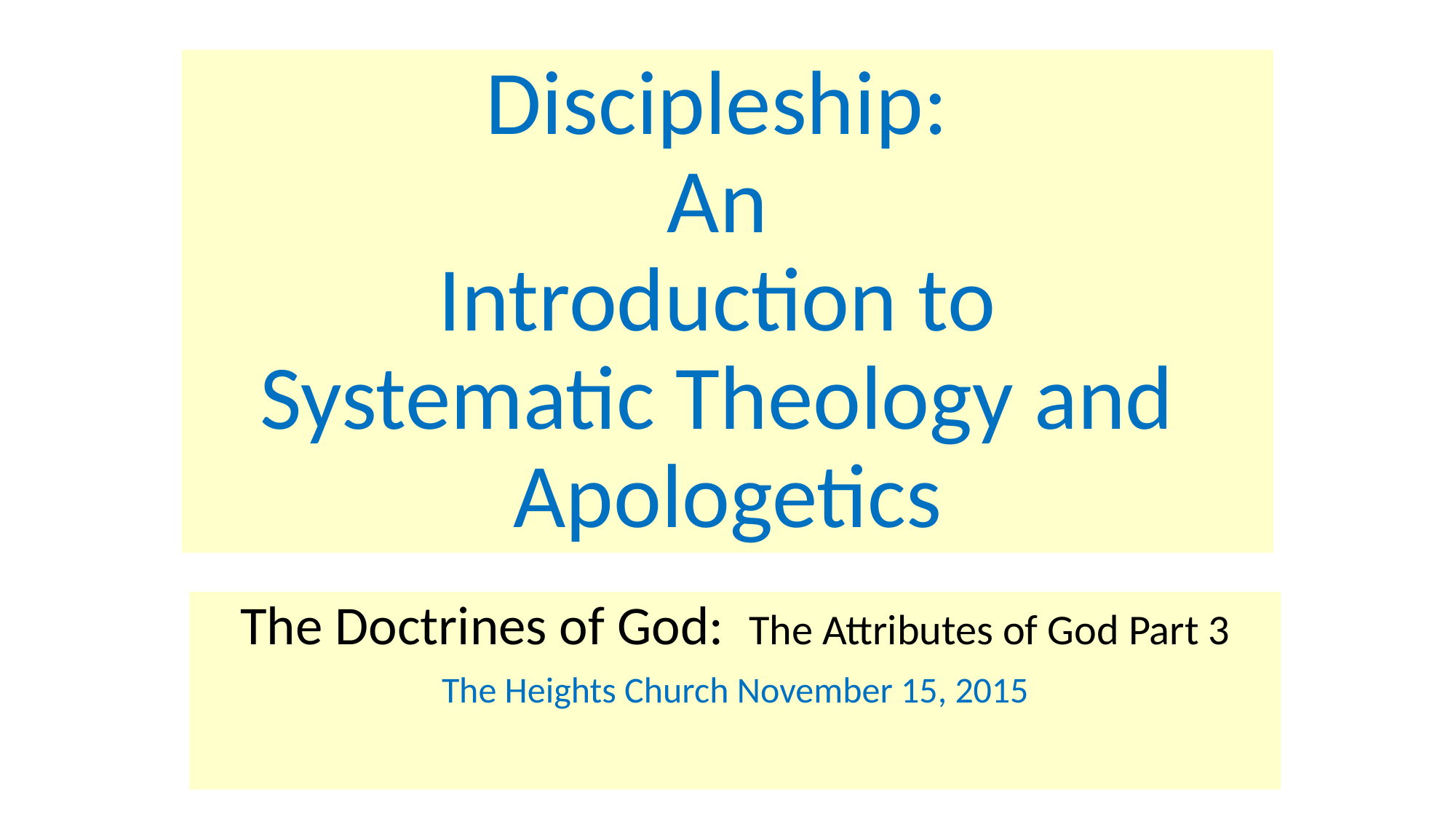

# Discipleship: An Introduction to Systematic Theology and Apologetics
The Doctrines of God:  The Attributes of God Part 3
The Heights Church November 15, 2015